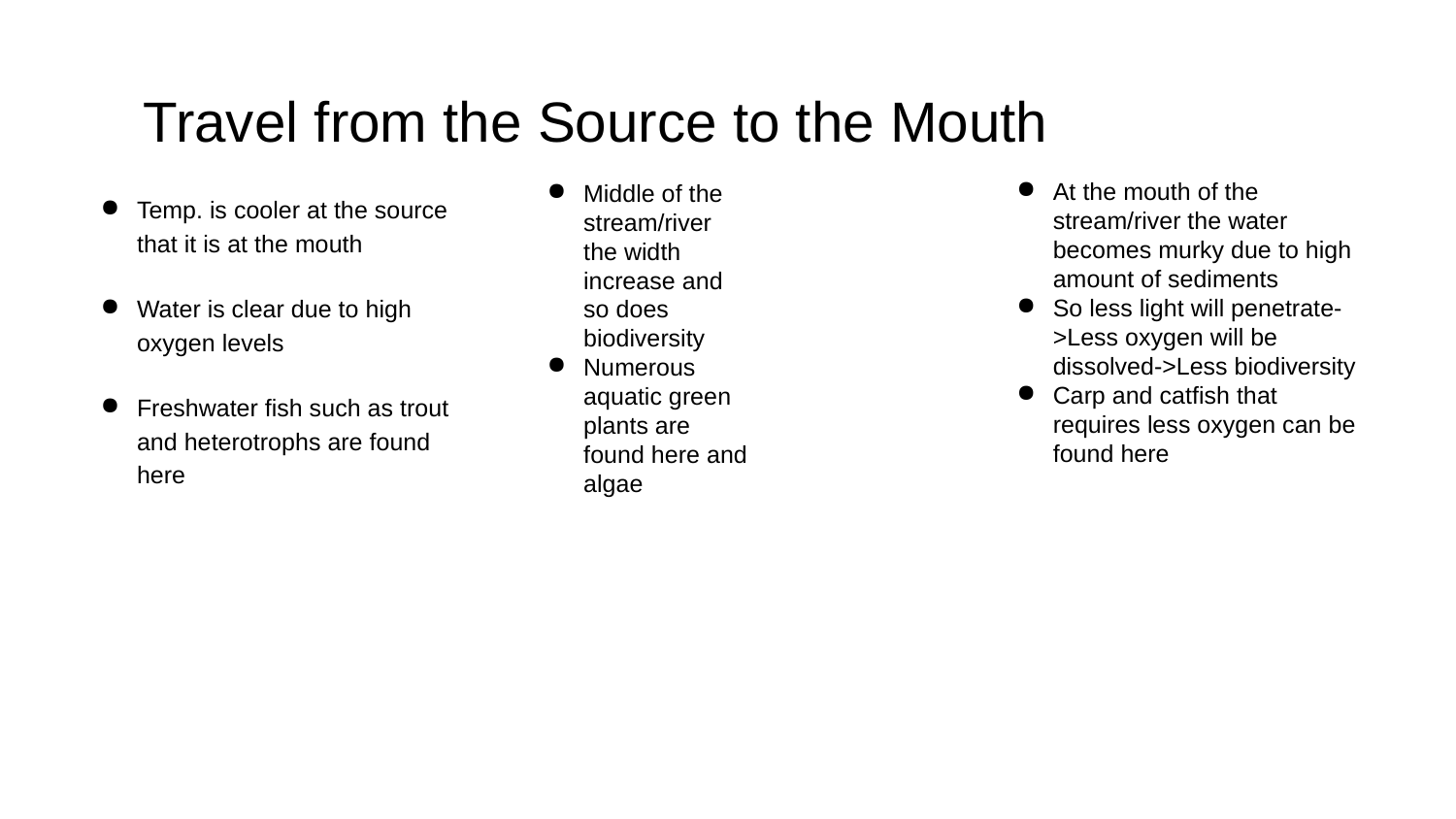

# Travel from the Source to the Mouth
At the mouth of the stream/river the water becomes murky due to high amount of sediments
So less light will penetrate->Less oxygen will be dissolved->Less biodiversity
Carp and catfish that requires less oxygen can be found here
Middle of the stream/river the width increase and so does biodiversity
Numerous aquatic green plants are found here and algae
Temp. is cooler at the source that it is at the mouth
Water is clear due to high oxygen levels
Freshwater fish such as trout and heterotrophs are found here